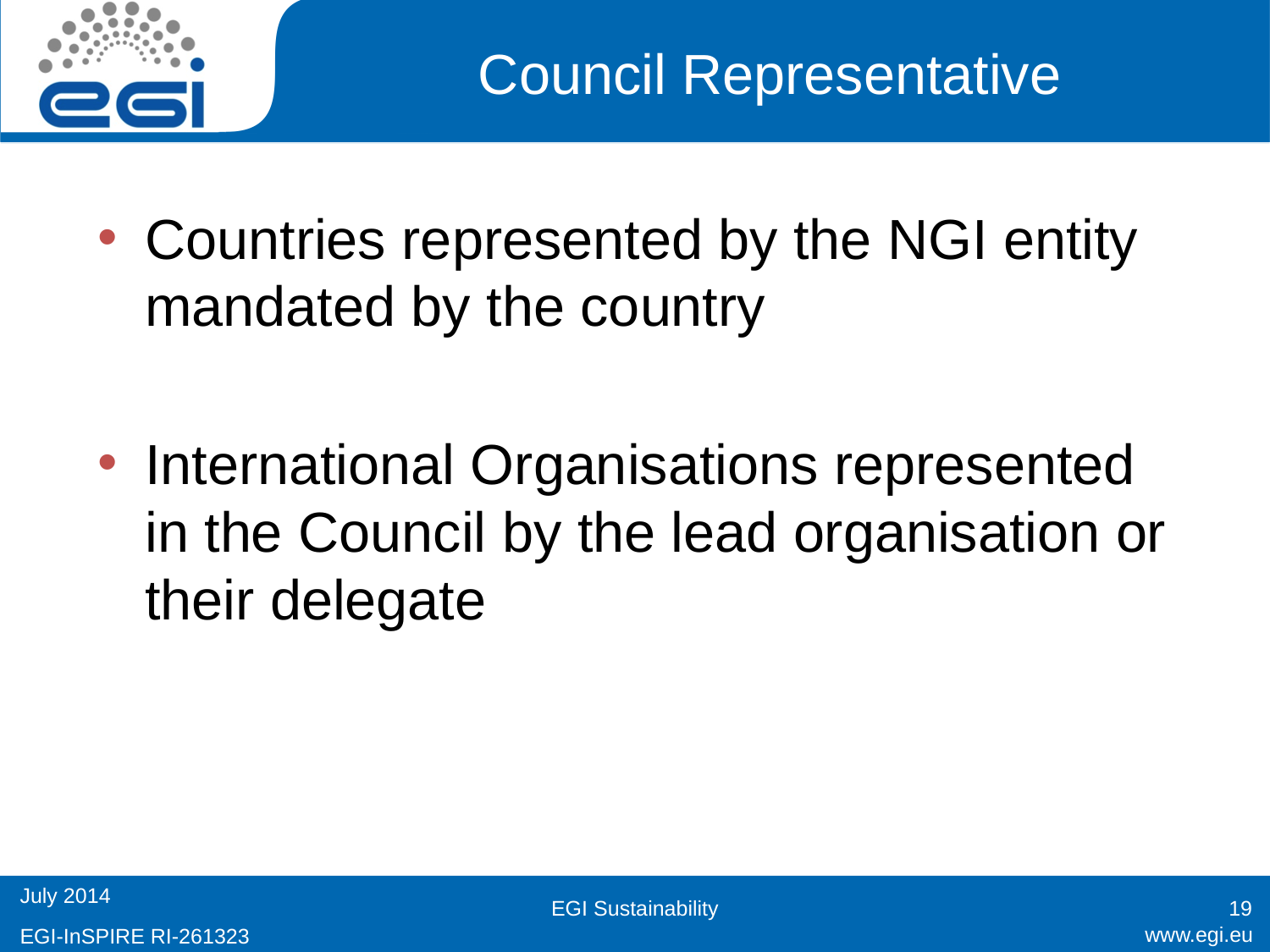

# Council Representative
Countries represented by the NGI entity mandated by the country

International Organisations represented in the Council by the lead organisation or their delegate
EGI Sustainability
19